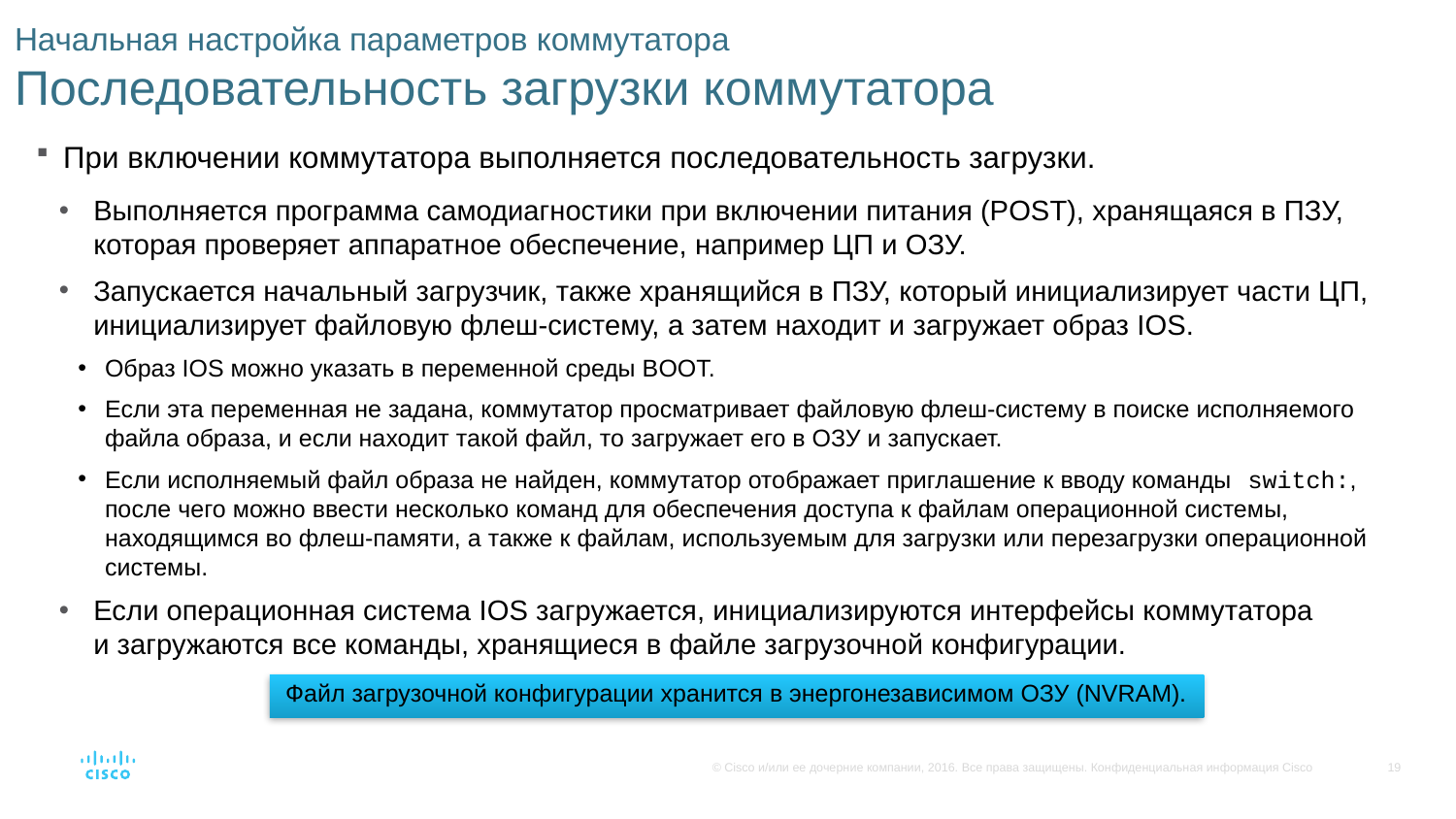

# Начальная настройка параметров коммутатора Последовательность загрузки коммутатора
При включении коммутатора выполняется последовательность загрузки.
Выполняется программа самодиагностики при включении питания (POST), хранящаяся в ПЗУ, которая проверяет аппаратное обеспечение, например ЦП и ОЗУ.
Запускается начальный загрузчик, также хранящийся в ПЗУ, который инициализирует части ЦП, инициализирует файловую флеш-систему, а затем находит и загружает образ IOS.
Образ IOS можно указать в переменной среды BOOT.
Если эта переменная не задана, коммутатор просматривает файловую флеш-систему в поиске исполняемого файла образа, и если находит такой файл, то загружает его в ОЗУ и запускает.
Если исполняемый файл образа не найден, коммутатор отображает приглашение к вводу команды switch:, после чего можно ввести несколько команд для обеспечения доступа к файлам операционной системы, находящимся во флеш-памяти, а также к файлам, используемым для загрузки или перезагрузки операционной системы.
Если операционная система IOS загружается, инициализируются интерфейсы коммутатора и загружаются все команды, хранящиеся в файле загрузочной конфигурации.

Файл загрузочной конфигурации хранится в энергонезависимом ОЗУ (NVRAM).